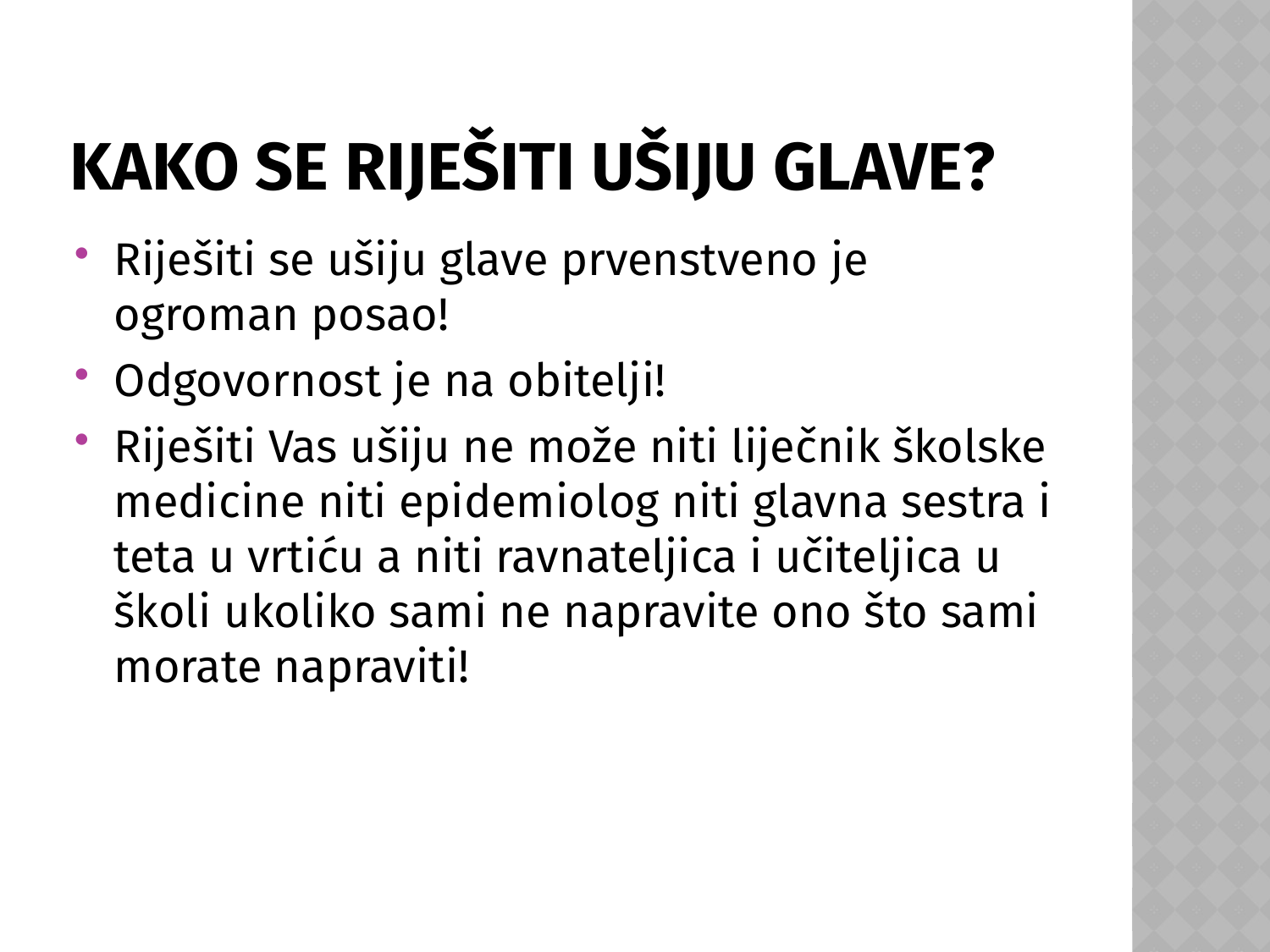

# Kako se riješiti ušiju glave?
Riješiti se ušiju glave prvenstveno je ogroman posao!
Odgovornost je na obitelji!
Riješiti Vas ušiju ne može niti liječnik školske medicine niti epidemiolog niti glavna sestra i teta u vrtiću a niti ravnateljica i učiteljica u školi ukoliko sami ne napravite ono što sami morate napraviti!